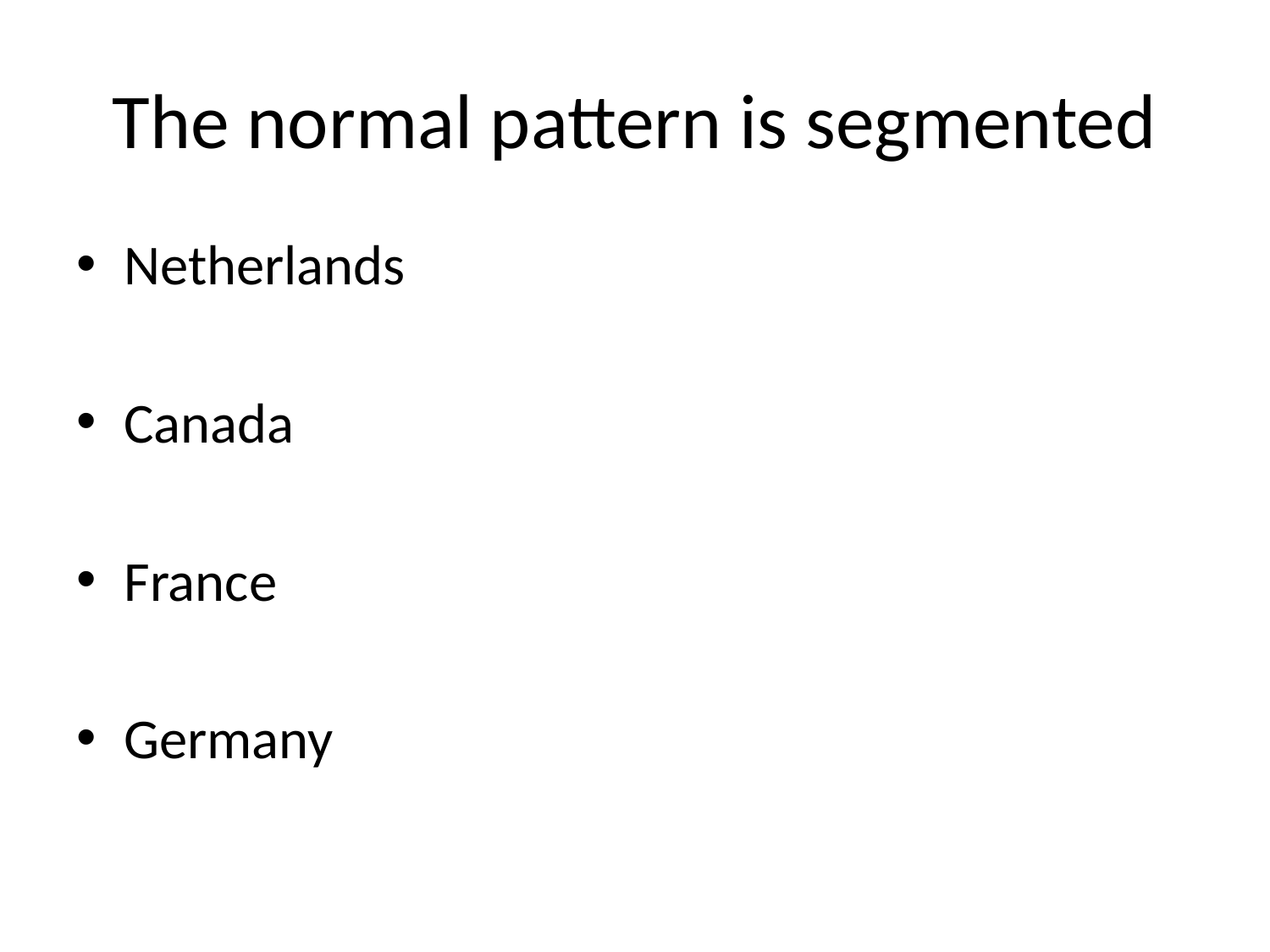

# The normal pattern is segmented
Netherlands

Canada

France

Germany